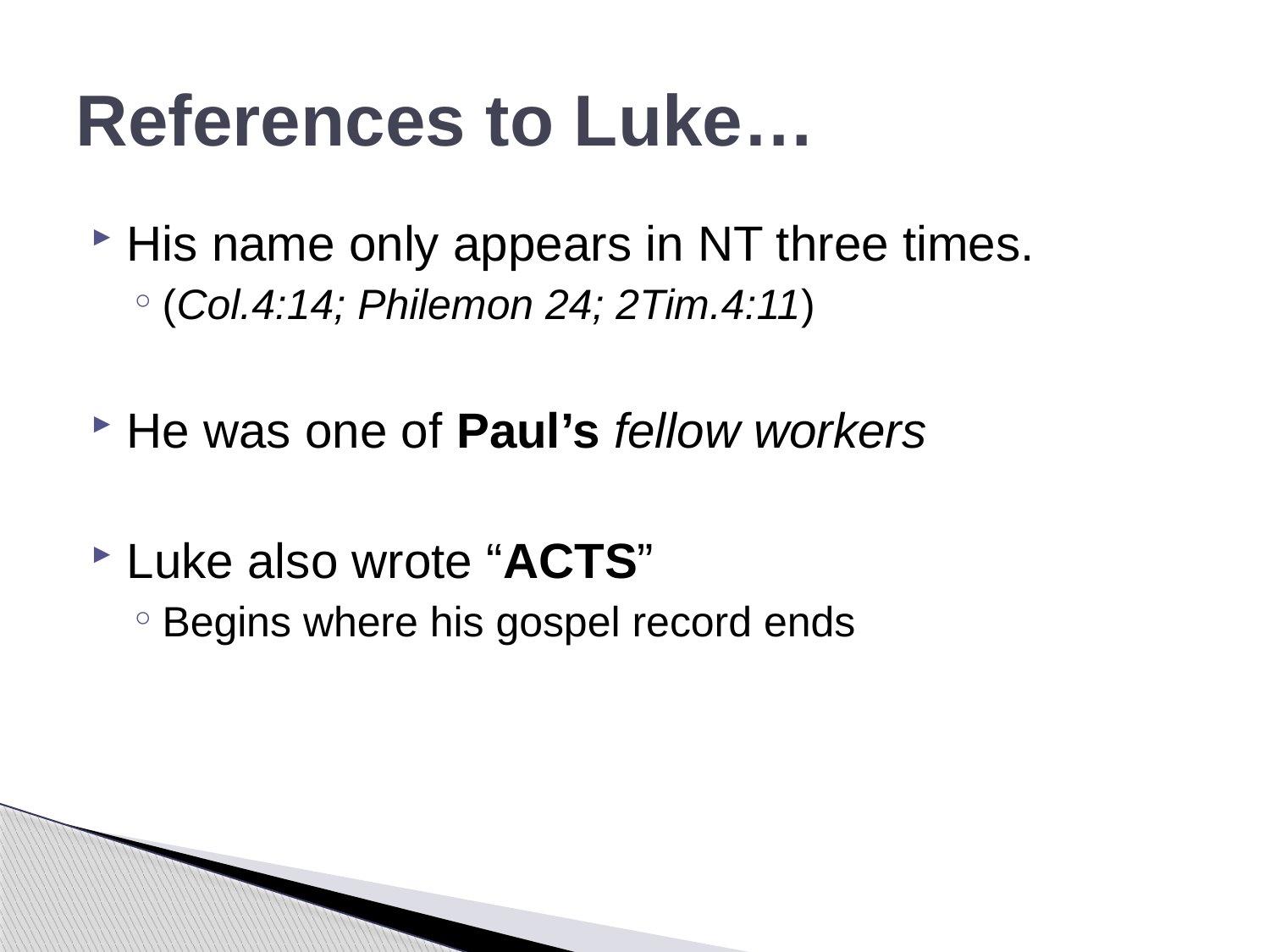

# References to Luke…
His name only appears in NT three times.
(Col.4:14; Philemon 24; 2Tim.4:11)

He was one of Paul’s fellow workers

Luke also wrote “ACTS”
Begins where his gospel record ends